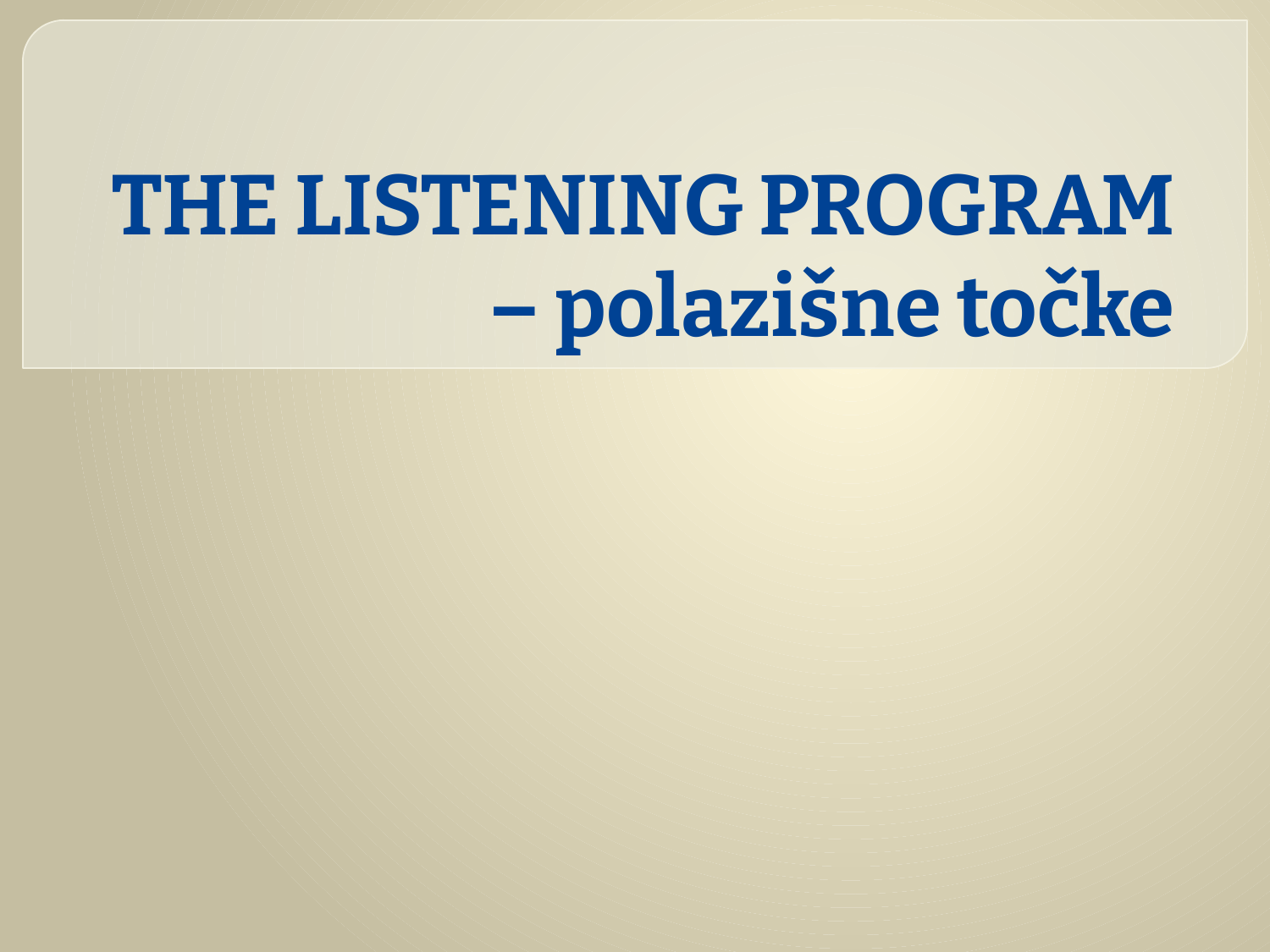

# THE LISTENING PROGRAM – polazišne točke